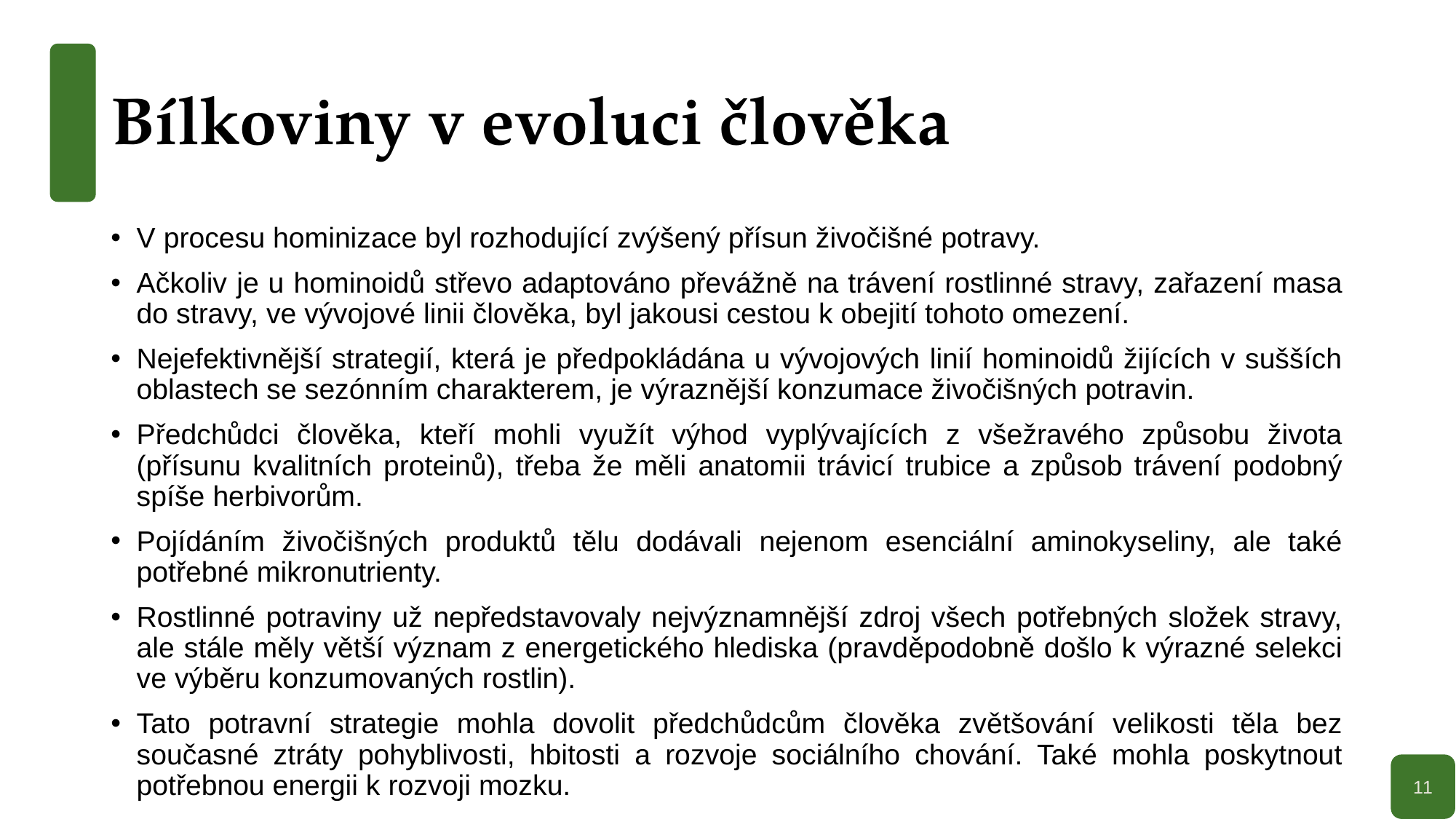

# Bílkoviny v evoluci člověka
V procesu hominizace byl rozhodující zvýšený přísun živočišné potravy.
Ačkoliv je u hominoidů střevo adaptováno převážně na trávení rostlinné stravy, zařazení masa do stravy, ve vývojové linii člověka, byl jakousi cestou k obejití tohoto omezení.
Nejefektivnější strategií, která je předpokládána u vývojových linií hominoidů žijících v sušších oblastech se sezónním charakterem, je výraznější konzumace živočišných potravin.
Předchůdci člověka, kteří mohli využít výhod vyplývajících z všežravého způsobu života (přísunu kvalitních proteinů), třeba že měli anatomii trávicí trubice a způsob trávení podobný spíše herbivorům.
Pojídáním živočišných produktů tělu dodávali nejenom esenciální aminokyseliny, ale také potřebné mikronutrienty.
Rostlinné potraviny už nepředstavovaly nejvýznamnější zdroj všech potřebných složek stravy, ale stále měly větší význam z energetického hlediska (pravděpodobně došlo k výrazné selekci ve výběru konzumovaných rostlin).
Tato potravní strategie mohla dovolit předchůdcům člověka zvětšování velikosti těla bez současné ztráty pohyblivosti, hbitosti a rozvoje sociálního chování. Také mohla poskytnout potřebnou energii k rozvoji mozku.
11